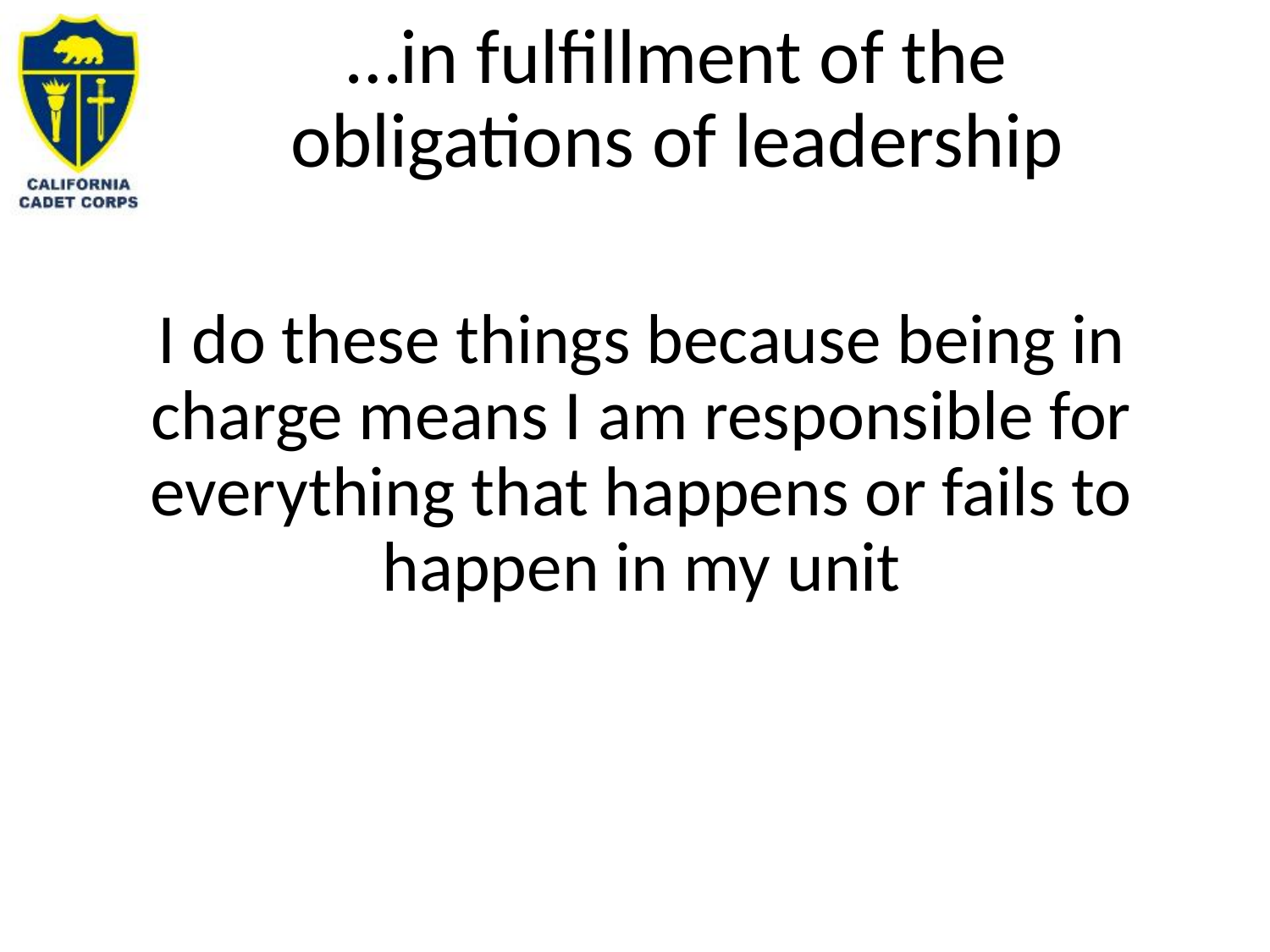

# …in fulfillment of the obligations of leadership
I do these things because being in charge means I am responsible for everything that happens or fails to happen in my unit